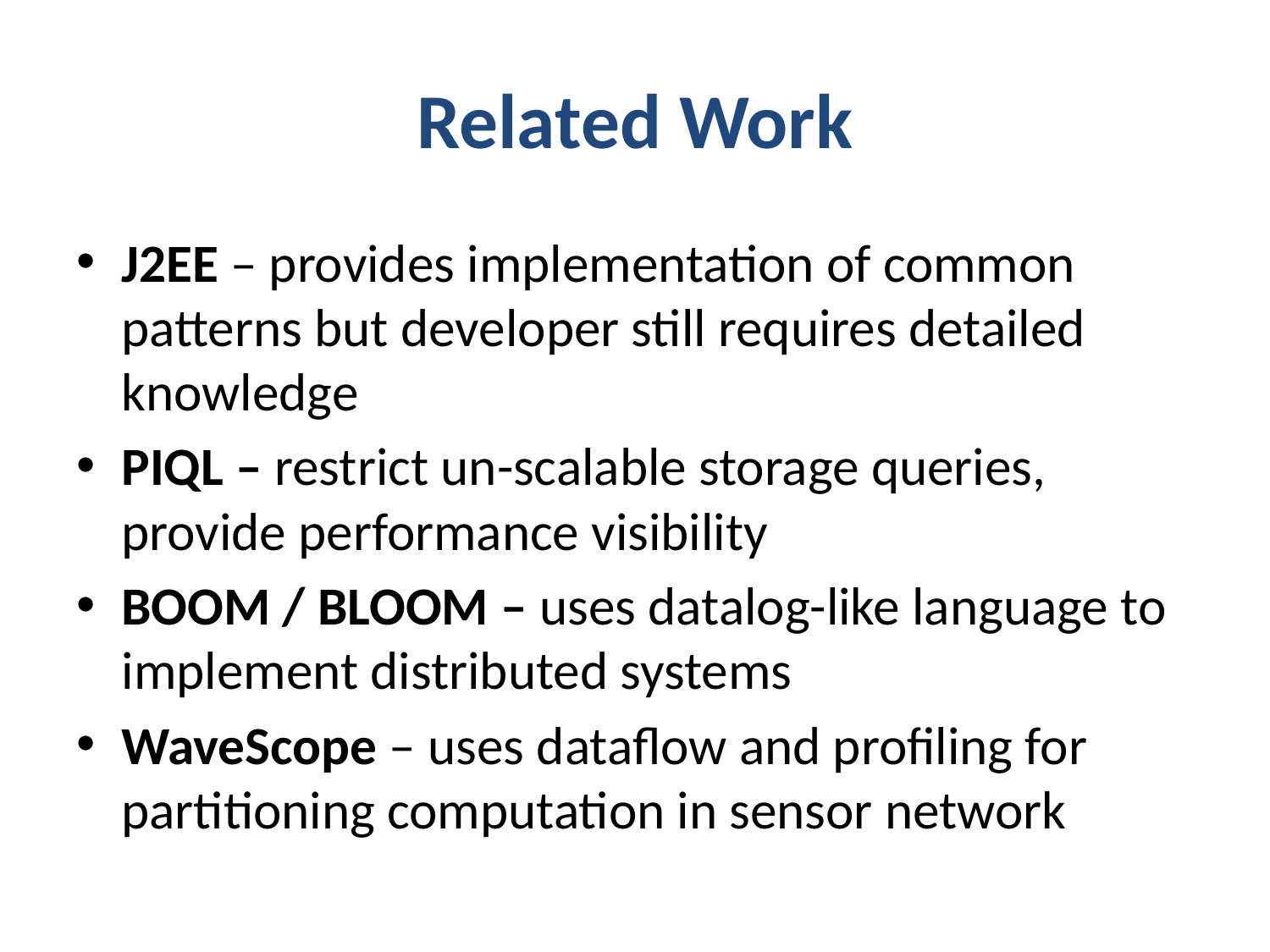

# Related Work
J2EE – provides implementation of common patterns but developer still requires detailed knowledge
PIQL – restrict un-scalable storage queries, provide performance visibility
BOOM / BLOOM – uses datalog-like language to implement distributed systems
WaveScope – uses dataflow and profiling for partitioning computation in sensor network